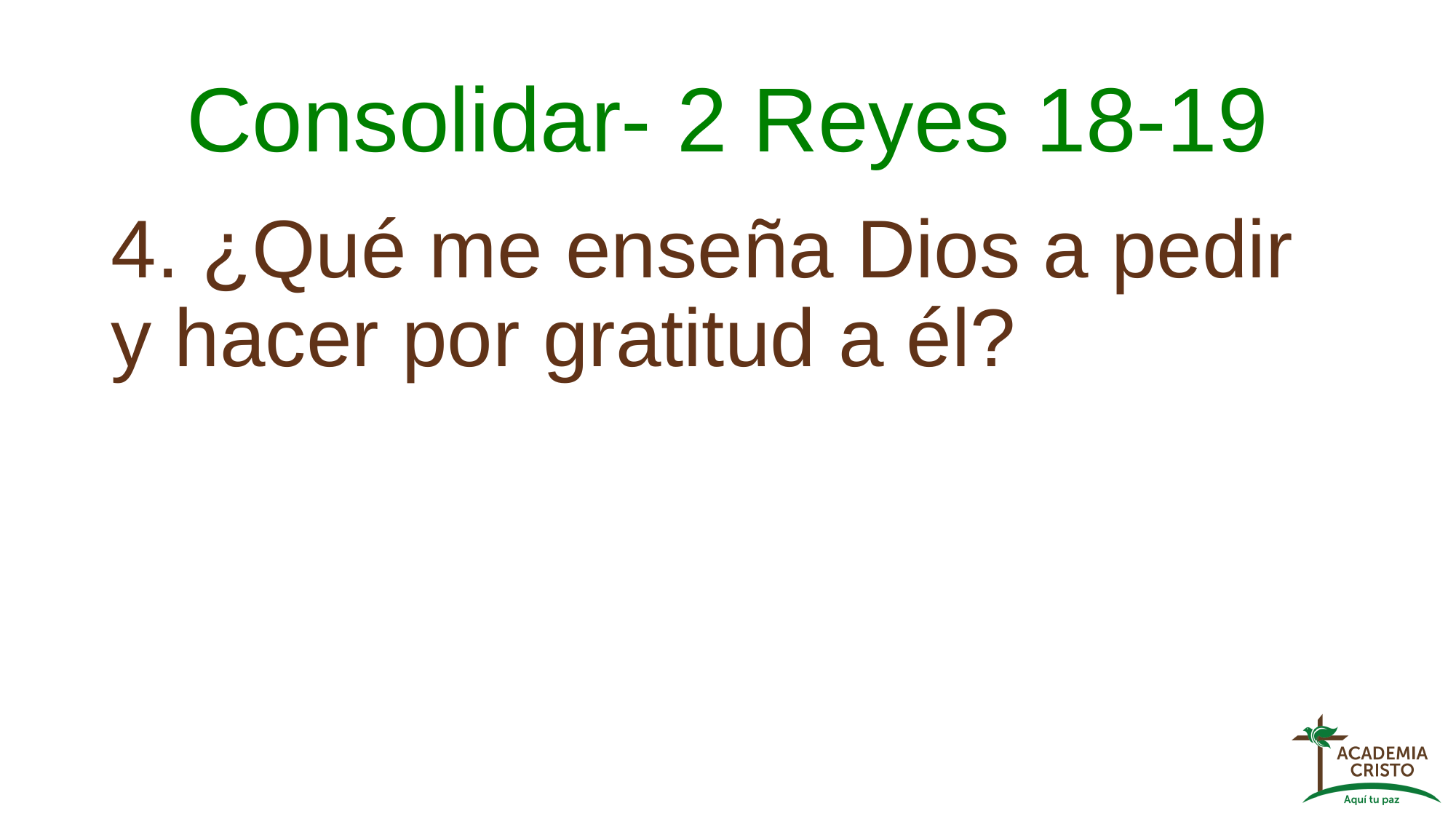

# Consolidar- 2 Reyes 18-19
4. ¿Qué me enseña Dios a pedir y hacer por gratitud a él?